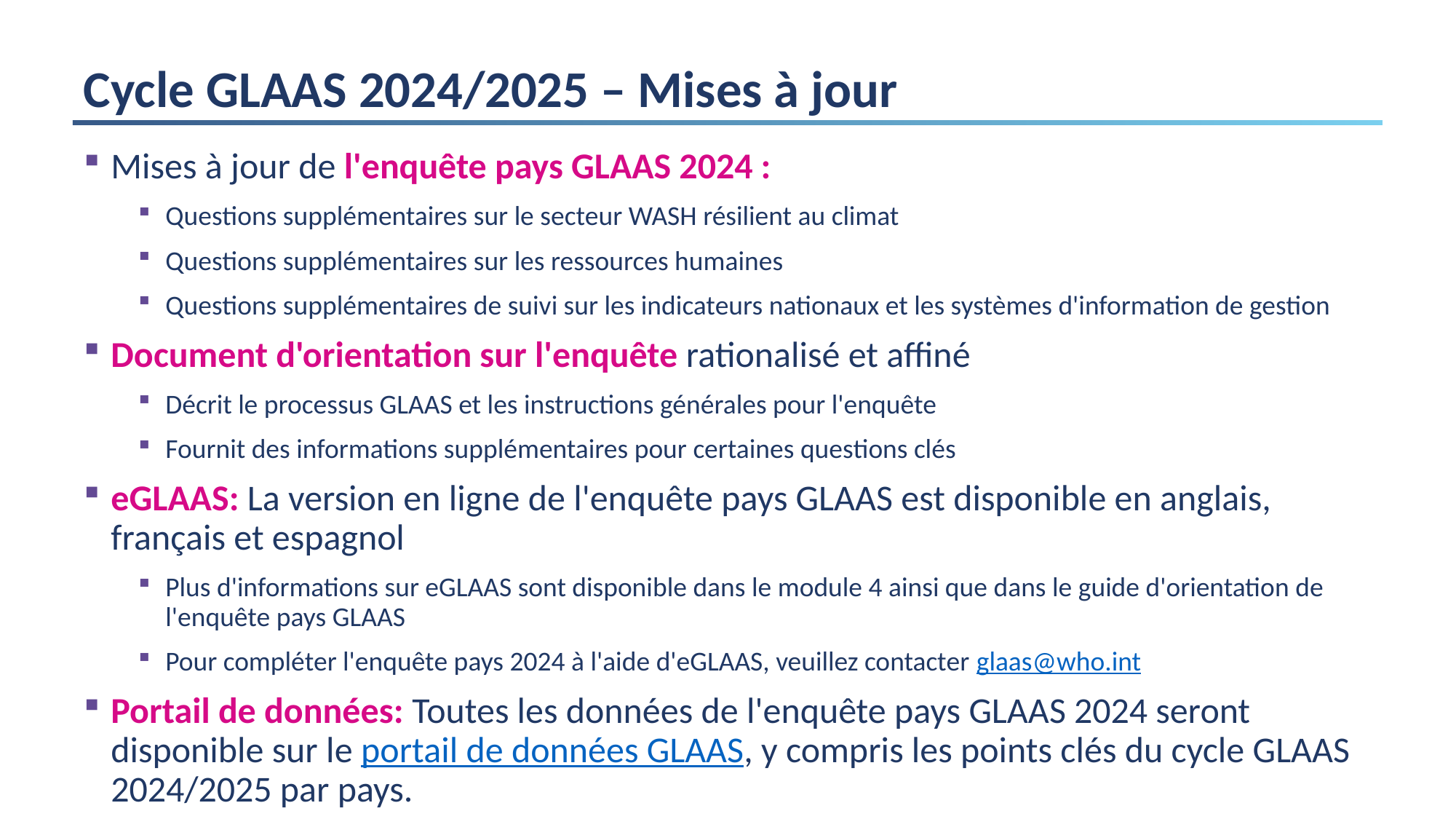

# Cycle GLAAS 2024/2025 – Mises à jour
Mises à jour de l'enquête pays GLAAS 2024 :
Questions supplémentaires sur le secteur WASH résilient au climat
Questions supplémentaires sur les ressources humaines
Questions supplémentaires de suivi sur les indicateurs nationaux et les systèmes d'information de gestion
Document d'orientation sur l'enquête rationalisé et affiné
Décrit le processus GLAAS et les instructions générales pour l'enquête
Fournit des informations supplémentaires pour certaines questions clés
eGLAAS: La version en ligne de l'enquête pays GLAAS est disponible en anglais, français et espagnol
Plus d'informations sur eGLAAS sont disponible dans le module 4 ainsi que dans le guide d'orientation de l'enquête pays GLAAS
Pour compléter l'enquête pays 2024 à l'aide d'eGLAAS, veuillez contacter glaas@who.int
Portail de données: Toutes les données de l'enquête pays GLAAS 2024 seront disponible sur le portail de données GLAAS, y compris les points clés du cycle GLAAS 2024/2025 par pays.